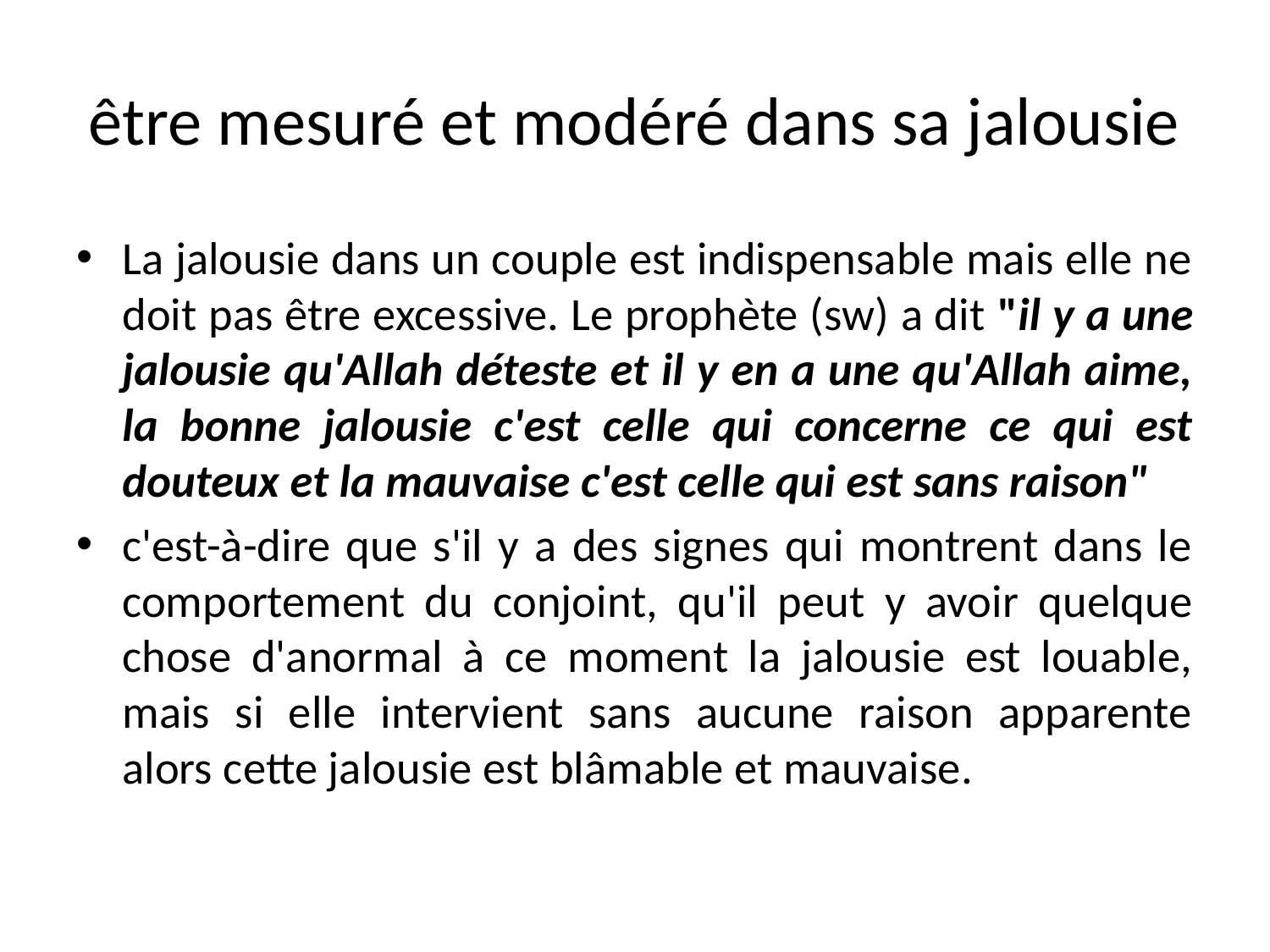

# être mesuré et modéré dans sa jalousie
La jalousie dans un couple est indispensable mais elle ne doit pas être excessive. Le prophète (sw) a dit "il y a une jalousie qu'Allah déteste et il y en a une qu'Allah aime, la bonne jalousie c'est celle qui concerne ce qui est douteux et la mauvaise c'est celle qui est sans raison"
c'est-à-dire que s'il y a des signes qui montrent dans le comportement du conjoint, qu'il peut y avoir quelque chose d'anormal à ce moment la jalousie est louable, mais si elle intervient sans aucune raison apparente alors cette jalousie est blâmable et mauvaise.